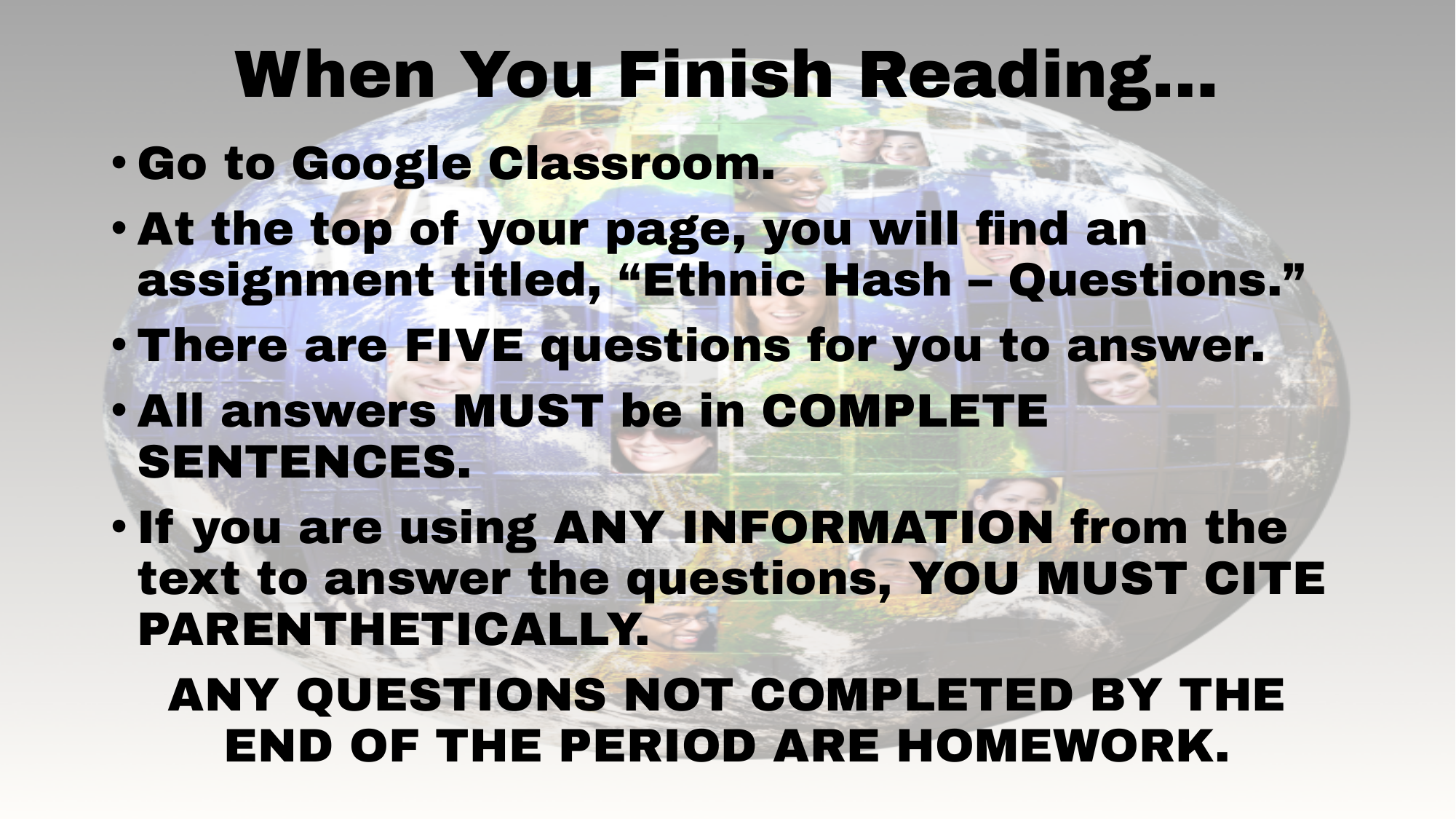

# When You Finish Reading…
Go to Google Classroom.
At the top of your page, you will find an assignment titled, “Ethnic Hash – Questions.”
There are FIVE questions for you to answer.
All answers MUST be in COMPLETE SENTENCES.
If you are using ANY INFORMATION from the text to answer the questions, YOU MUST CITE PARENTHETICALLY.
ANY QUESTIONS NOT COMPLETED BY THE END OF THE PERIOD ARE HOMEWORK.